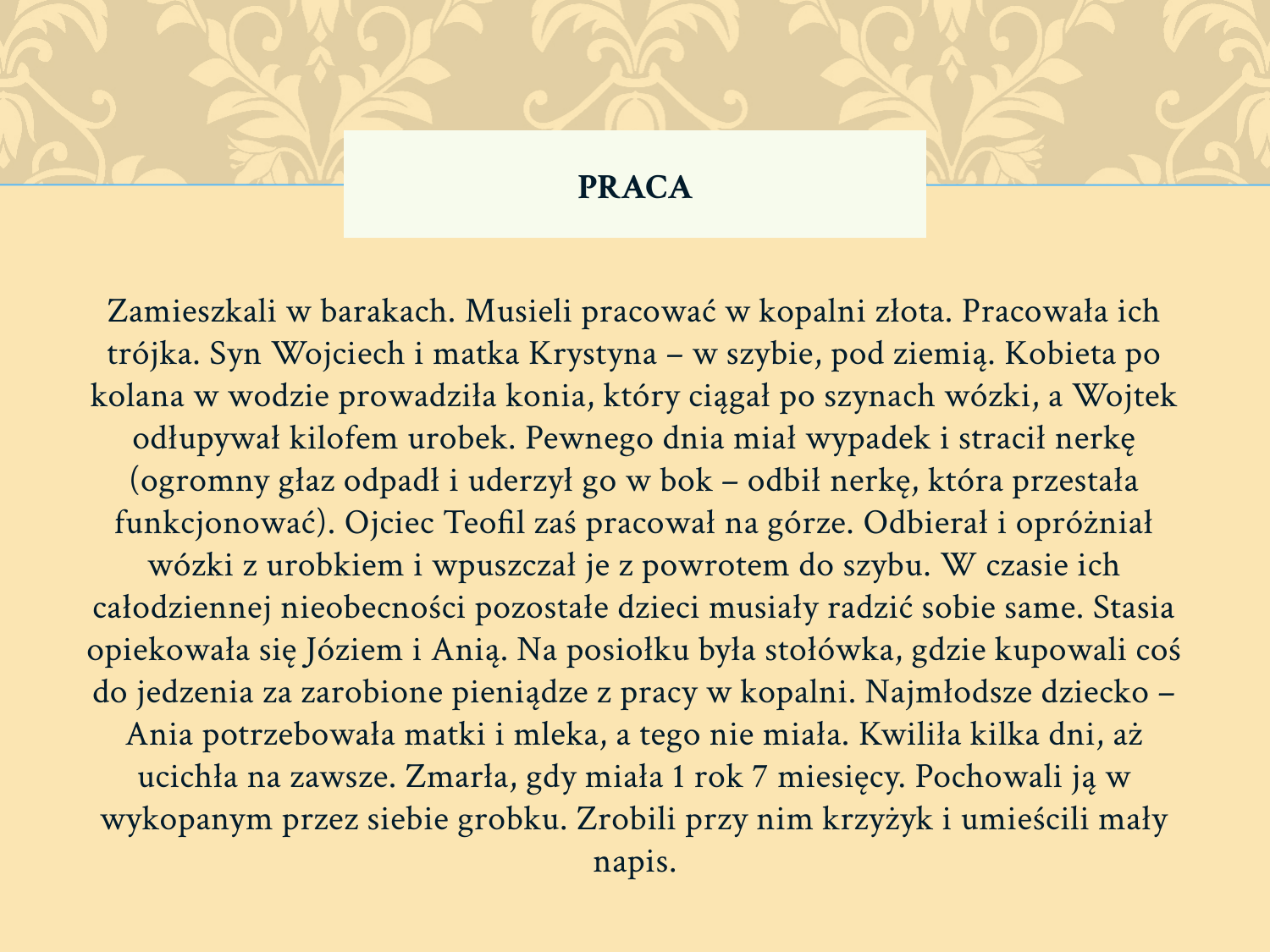

# PRACA
Zamieszkali w barakach. Musieli pracować w kopalni złota. Pracowała ich trójka. Syn Wojciech i matka Krystyna – w szybie, pod ziemią. Kobieta po kolana w wodzie prowadziła konia, który ciągał po szynach wózki, a Wojtek odłupywał kilofem urobek. Pewnego dnia miał wypadek i stracił nerkę (ogromny głaz odpadł i uderzył go w bok – odbił nerkę, która przestała funkcjonować). Ojciec Teofil zaś pracował na górze. Odbierał i opróżniał wózki z urobkiem i wpuszczał je z powrotem do szybu. W czasie ich całodziennej nieobecności pozostałe dzieci musiały radzić sobie same. Stasia opiekowała się Józiem i Anią. Na posiołku była stołówka, gdzie kupowali coś do jedzenia za zarobione pieniądze z pracy w kopalni. Najmłodsze dziecko – Ania potrzebowała matki i mleka, a tego nie miała. Kwiliła kilka dni, aż ucichła na zawsze. Zmarła, gdy miała 1 rok 7 miesięcy. Pochowali ją w wykopanym przez siebie grobku. Zrobili przy nim krzyżyk i umieścili mały napis.